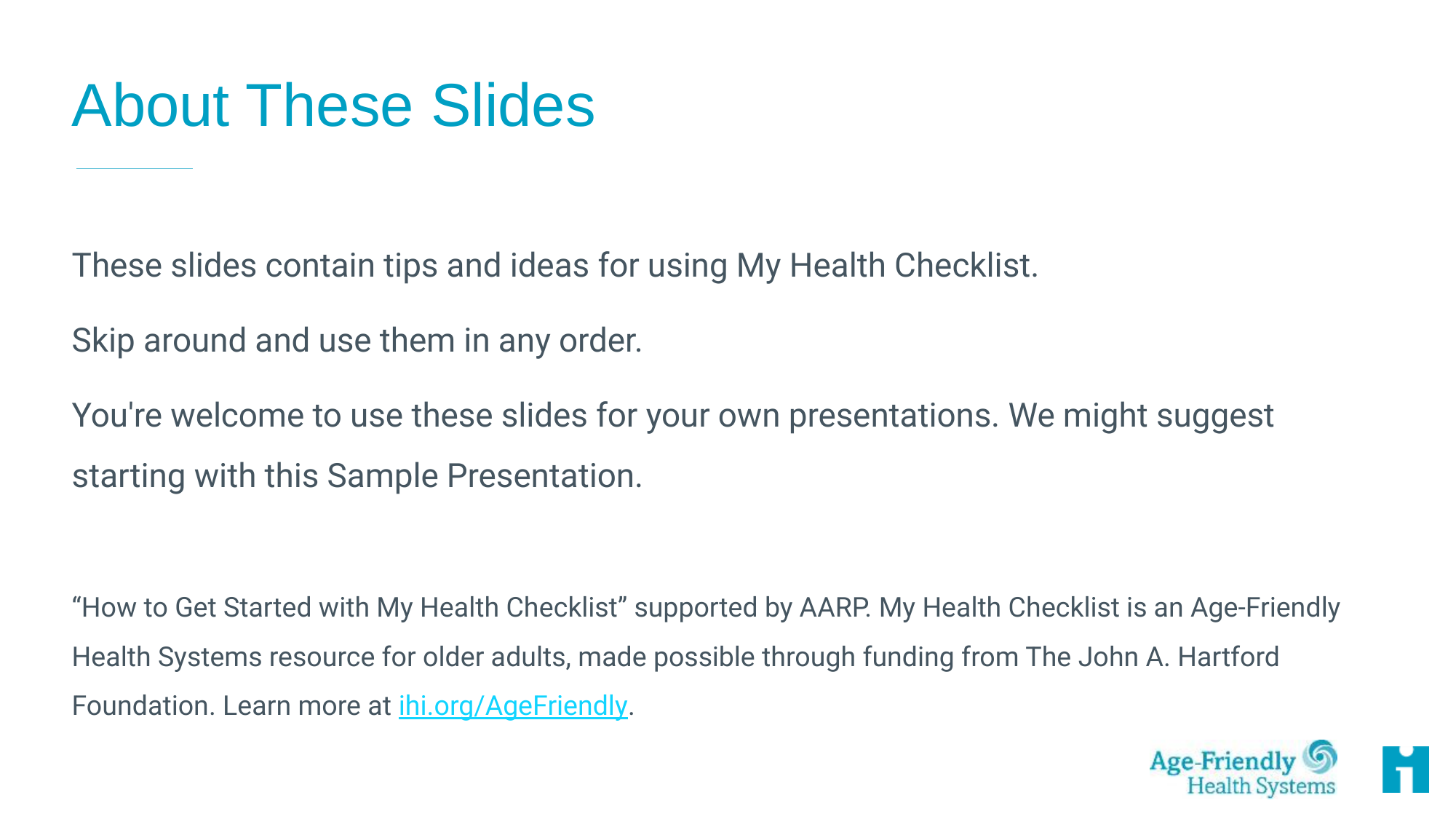

# About These Slides
These slides contain tips and ideas for using My Health Checklist.
Skip around and use them in any order.
You're welcome to use these slides for your own presentations. We might suggest starting with this Sample Presentation.

“How to Get Started with My Health Checklist” supported by AARP. My Health Checklist is an Age-Friendly Health Systems resource for older adults, made possible through funding from The John A. Hartford Foundation. Learn more at ihi.org/AgeFriendly.